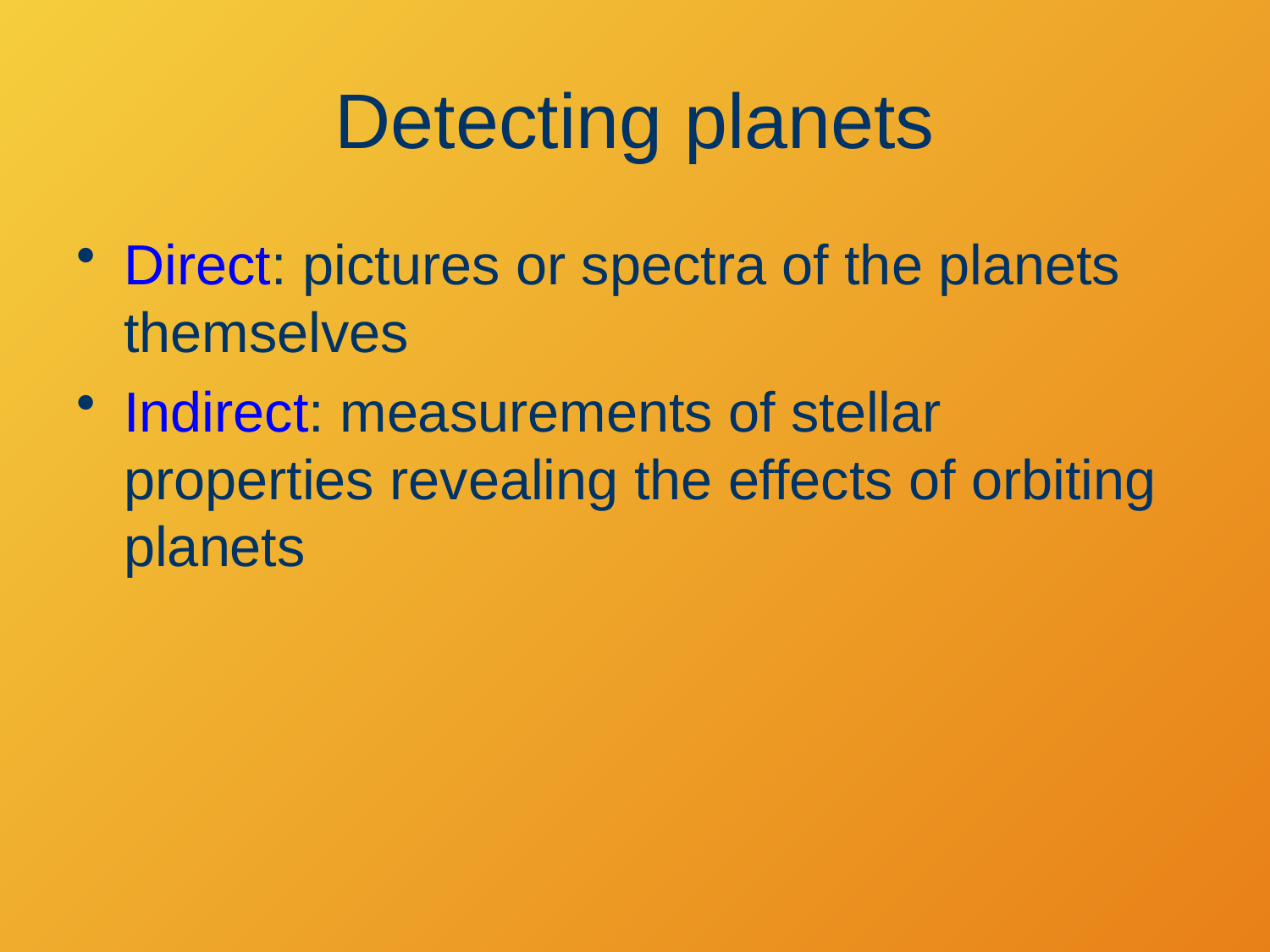

# Detecting planets
Direct: pictures or spectra of the planets themselves
Indirect: measurements of stellar properties revealing the effects of orbiting planets